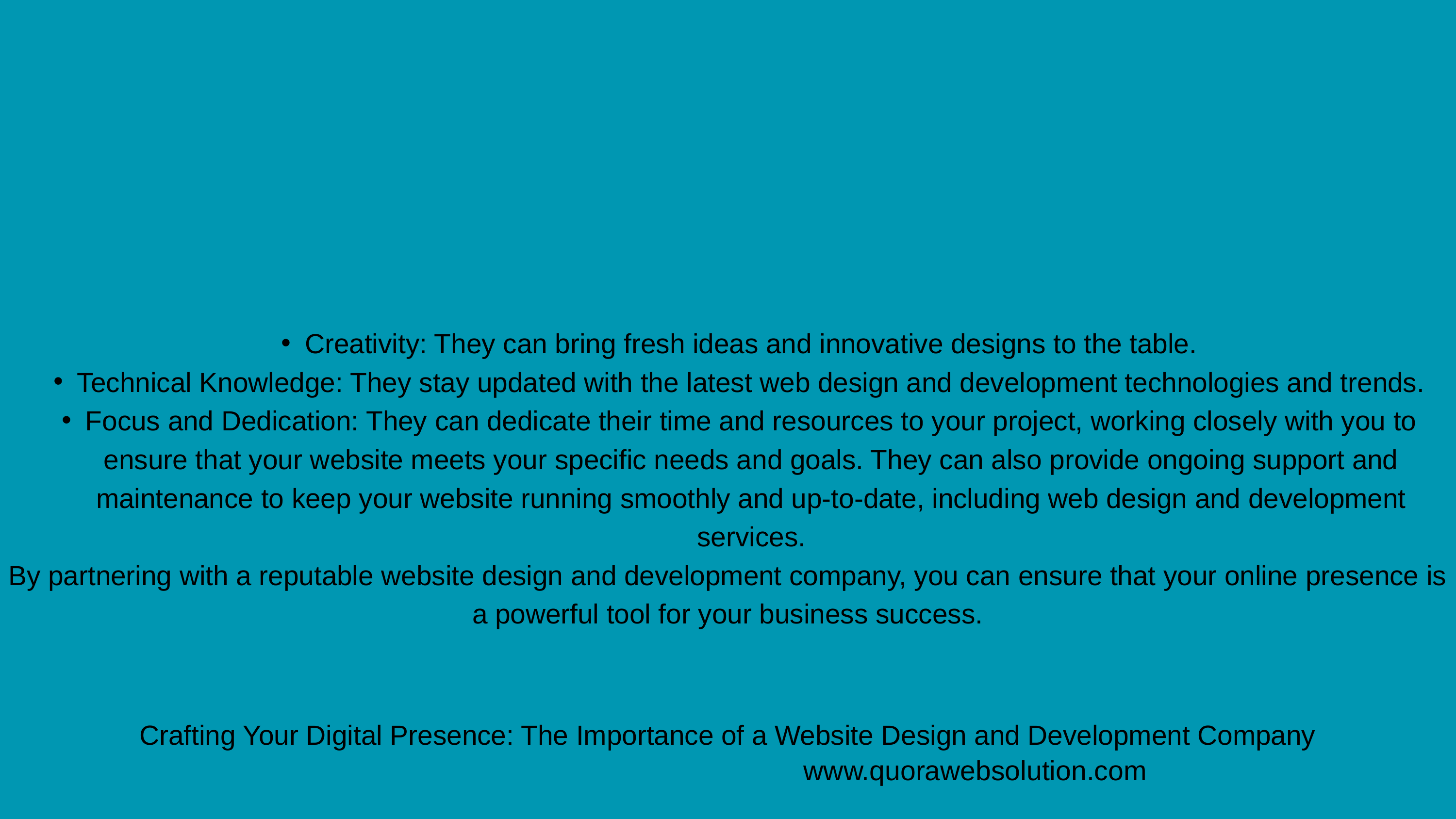

Creativity: They can bring fresh ideas and innovative designs to the table.
Technical Knowledge: They stay updated with the latest web design and development technologies and trends.
Focus and Dedication: They can dedicate their time and resources to your project, working closely with you to ensure that your website meets your specific needs and goals. They can also provide ongoing support and maintenance to keep your website running smoothly and up-to-date, including web design and development services.
By partnering with a reputable website design and development company, you can ensure that your online presence is a powerful tool for your business success.
Crafting Your Digital Presence: The Importance of a Website Design and Development Company
www.quorawebsolution.com